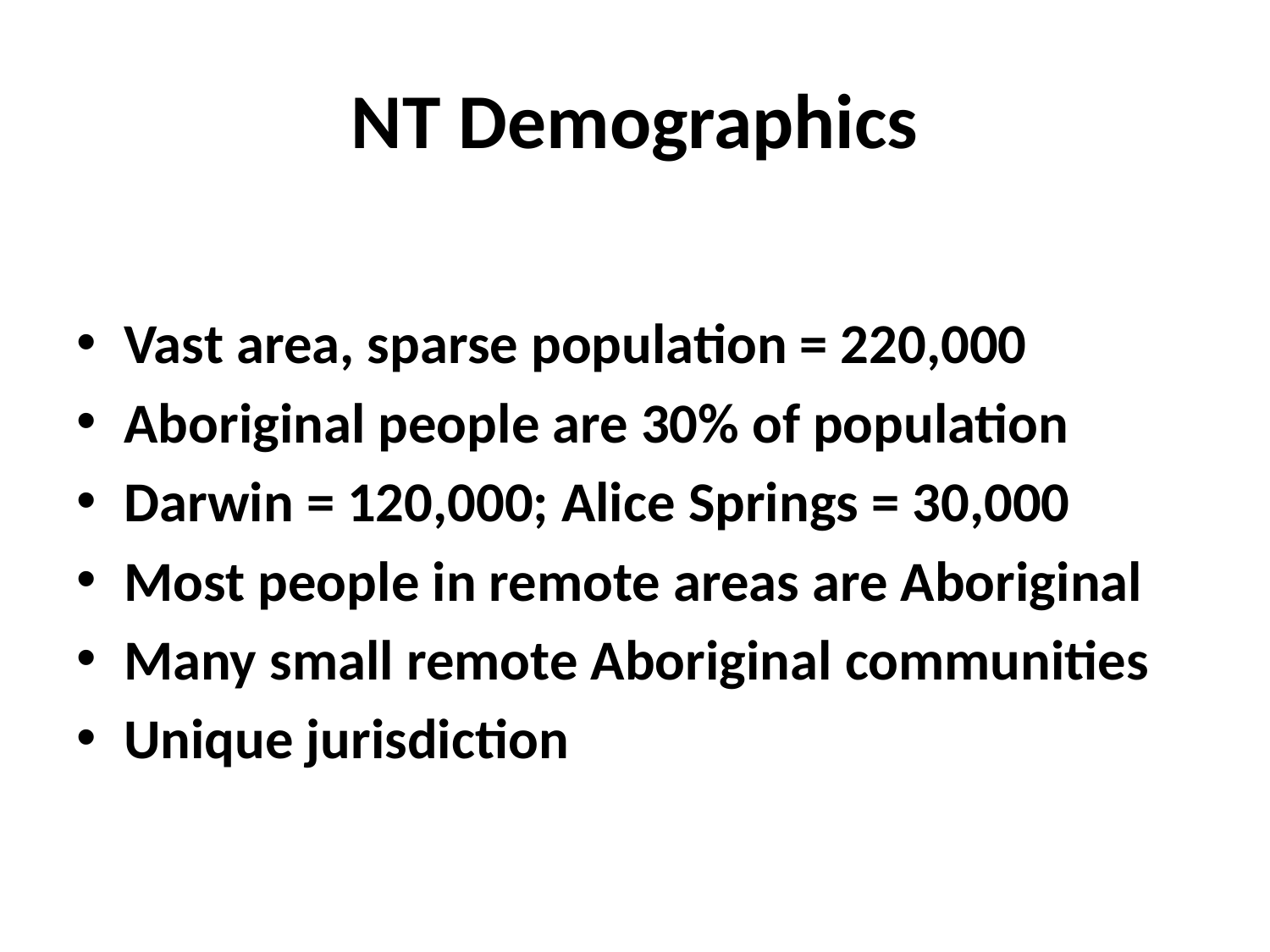

# NT Demographics

Vast area, sparse population = 220,000
Aboriginal people are 30% of population
Darwin = 120,000; Alice Springs = 30,000
Most people in remote areas are Aboriginal
Many small remote Aboriginal communities
Unique jurisdiction